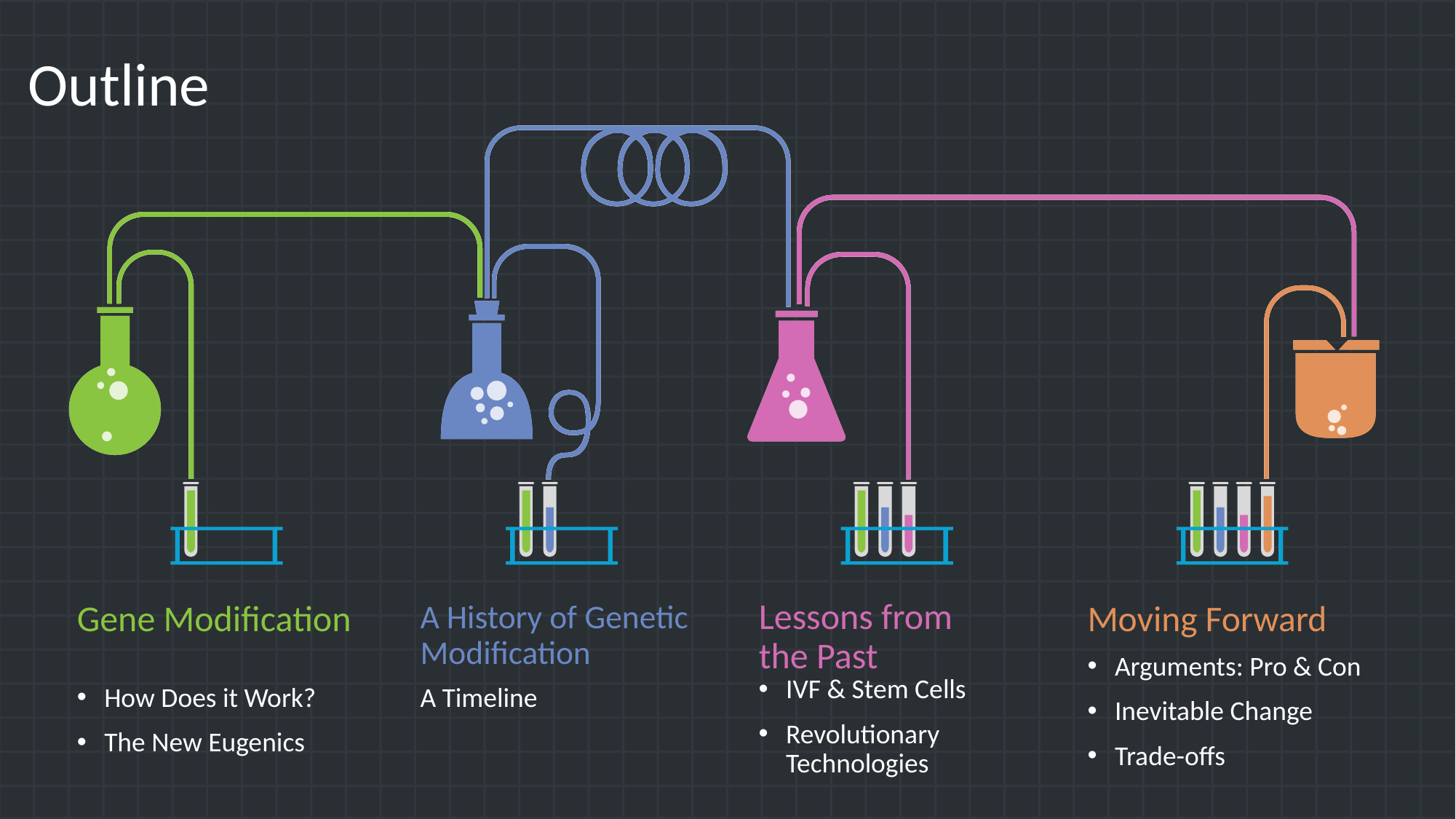

Outline

Lessons from the Past
IVF & Stem Cells
Revolutionary Technologies
Gene Modification
How Does it Work?
The New Eugenics
A History of Genetic Modification
A Timeline
Moving Forward
Arguments: Pro & Con
Inevitable Change
Trade-offs